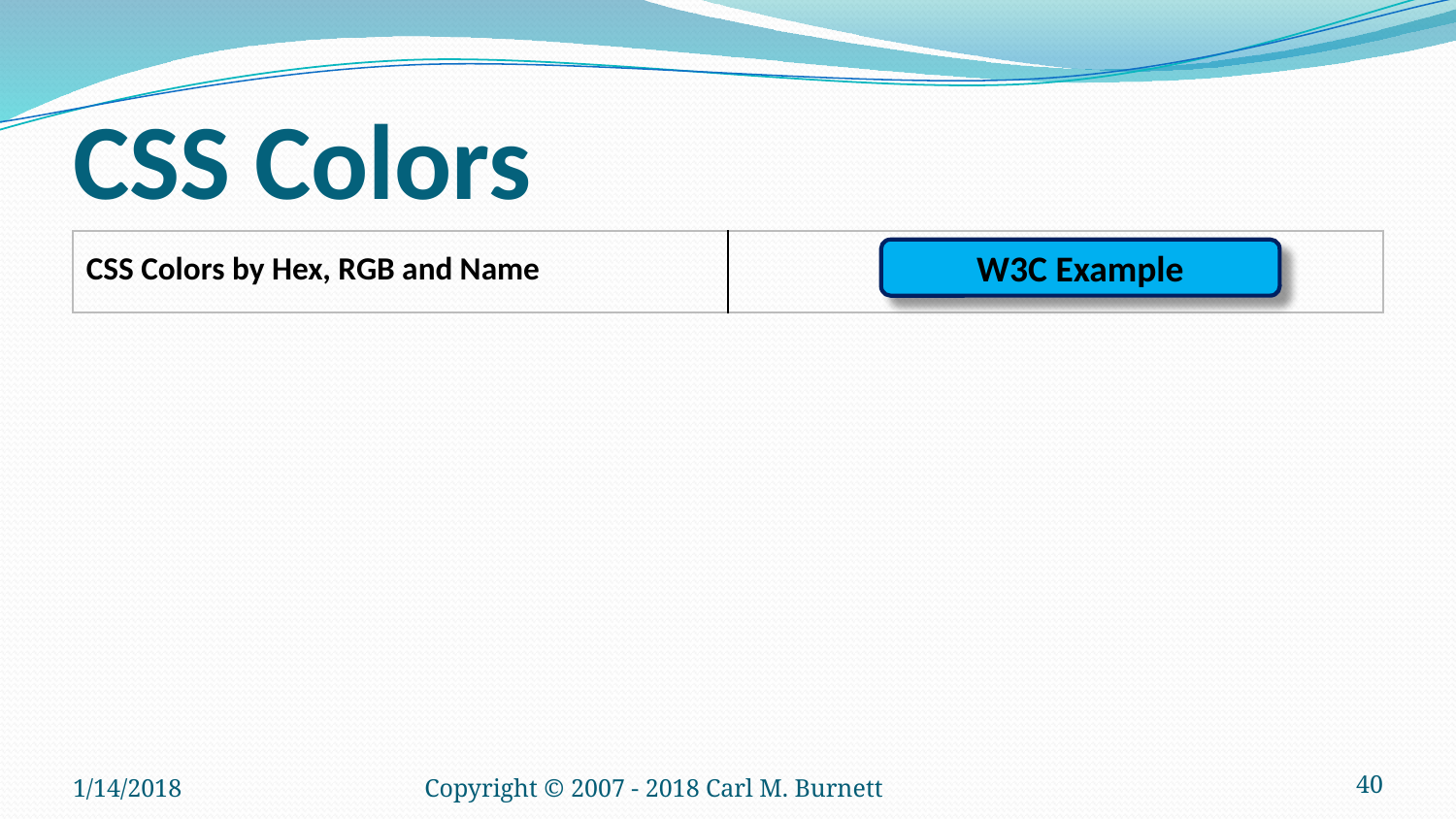

# CSS Colors
| CSS Colors by Hex, RGB and Name |  |
| --- | --- |
W3C Example
1/14/2018
Copyright © 2007 - 2018 Carl M. Burnett
40